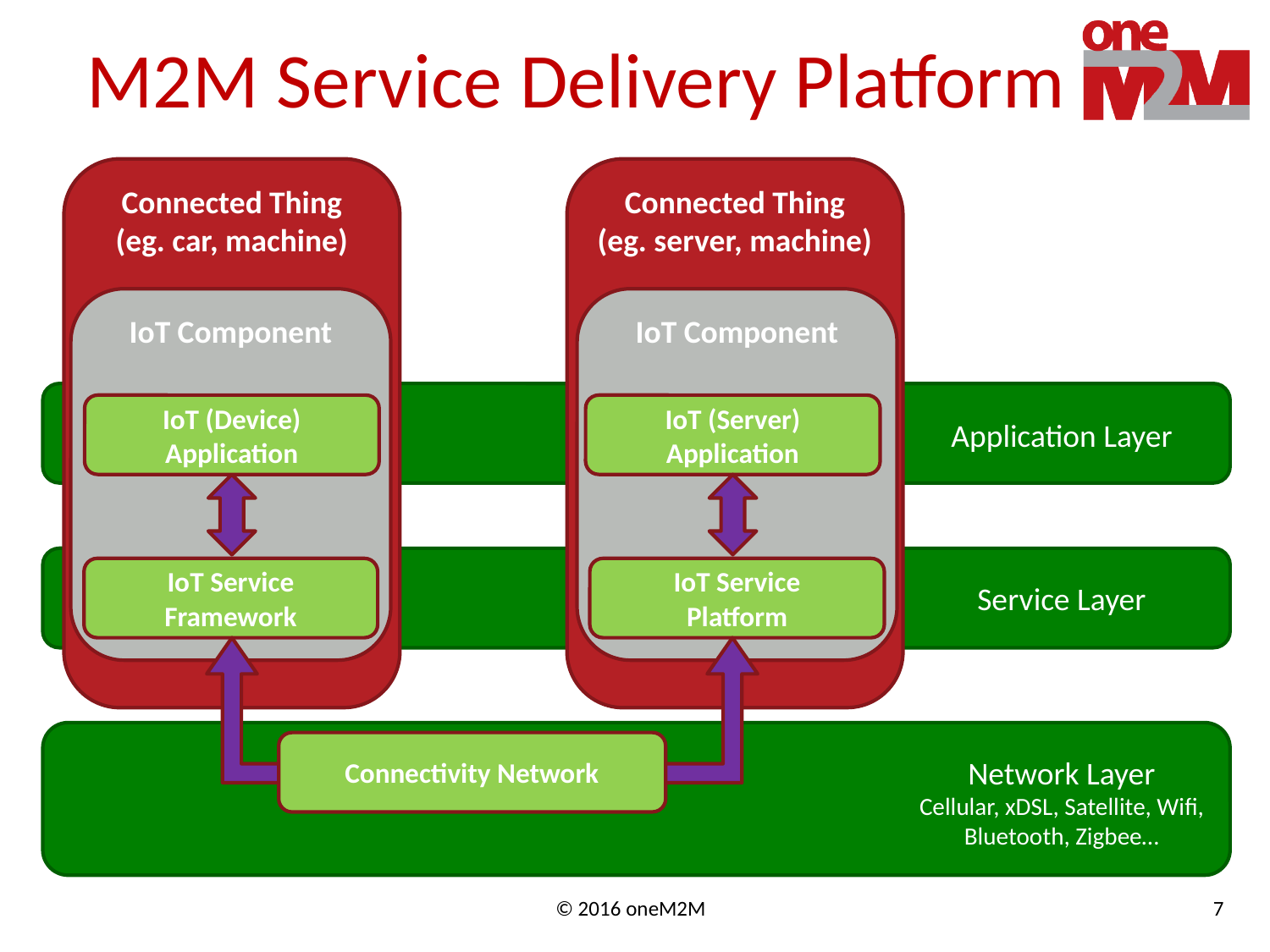

# M2M Service Delivery Platform
Connected Thing
(eg. car, machine)

Connected Thing
(eg. server, machine)

IoT Component

IoT Component

IoT (Device)
Application
IoT (Server)
Application
Application Layer

IoT Service
Framework
IoT Service
Platform
Service Layer

Connectivity Network
Network Layer
Cellular, xDSL, Satellite, Wifi, Bluetooth, Zigbee…